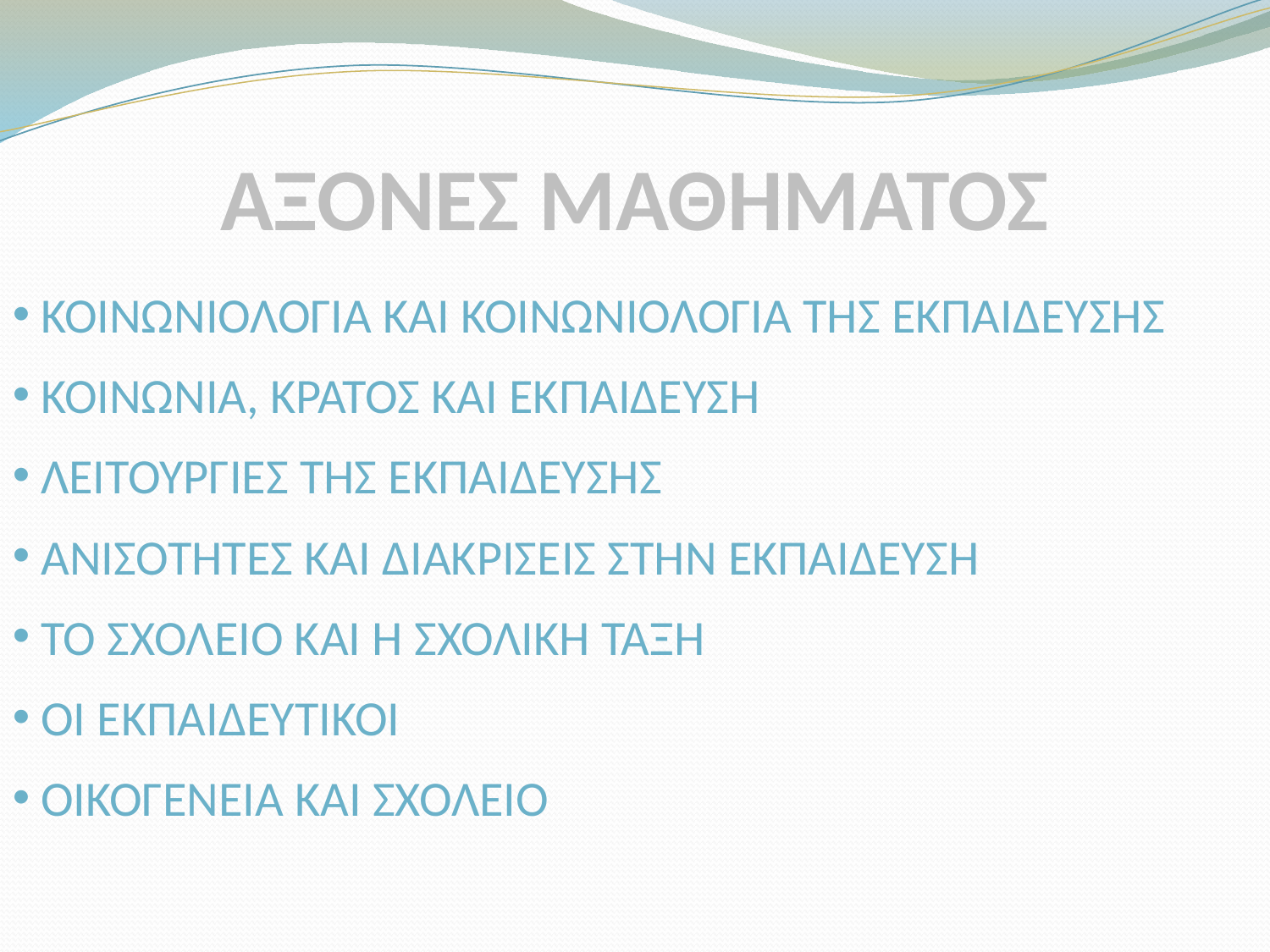

# ΑΞΟΝΕΣ ΜΑΘΗΜΑΤΟΣ
 ΚΟΙΝΩΝΙΟΛΟΓΙΑ ΚΑΙ ΚΟΙΝΩΝΙΟΛΟΓΙΑ ΤΗΣ ΕΚΠΑΙΔΕΥΣΗΣ
 ΚΟΙΝΩΝΙΑ, ΚΡΑΤΟΣ ΚΑΙ ΕΚΠΑΙΔΕΥΣΗ
 ΛΕΙΤΟΥΡΓΙΕΣ ΤΗΣ ΕΚΠΑΙΔΕΥΣΗΣ
 ΑΝΙΣΟΤΗΤΕΣ ΚΑΙ ΔΙΑΚΡΙΣΕΙΣ ΣΤΗΝ ΕΚΠΑΙΔΕΥΣΗ
 ΤΟ ΣΧΟΛΕΙΟ ΚΑΙ Η ΣΧΟΛΙΚΗ ΤΑΞΗ
 ΟΙ ΕΚΠΑΙΔΕΥΤΙΚΟΙ
 ΟΙΚΟΓΕΝΕΙΑ ΚΑΙ ΣΧΟΛΕΙΟ